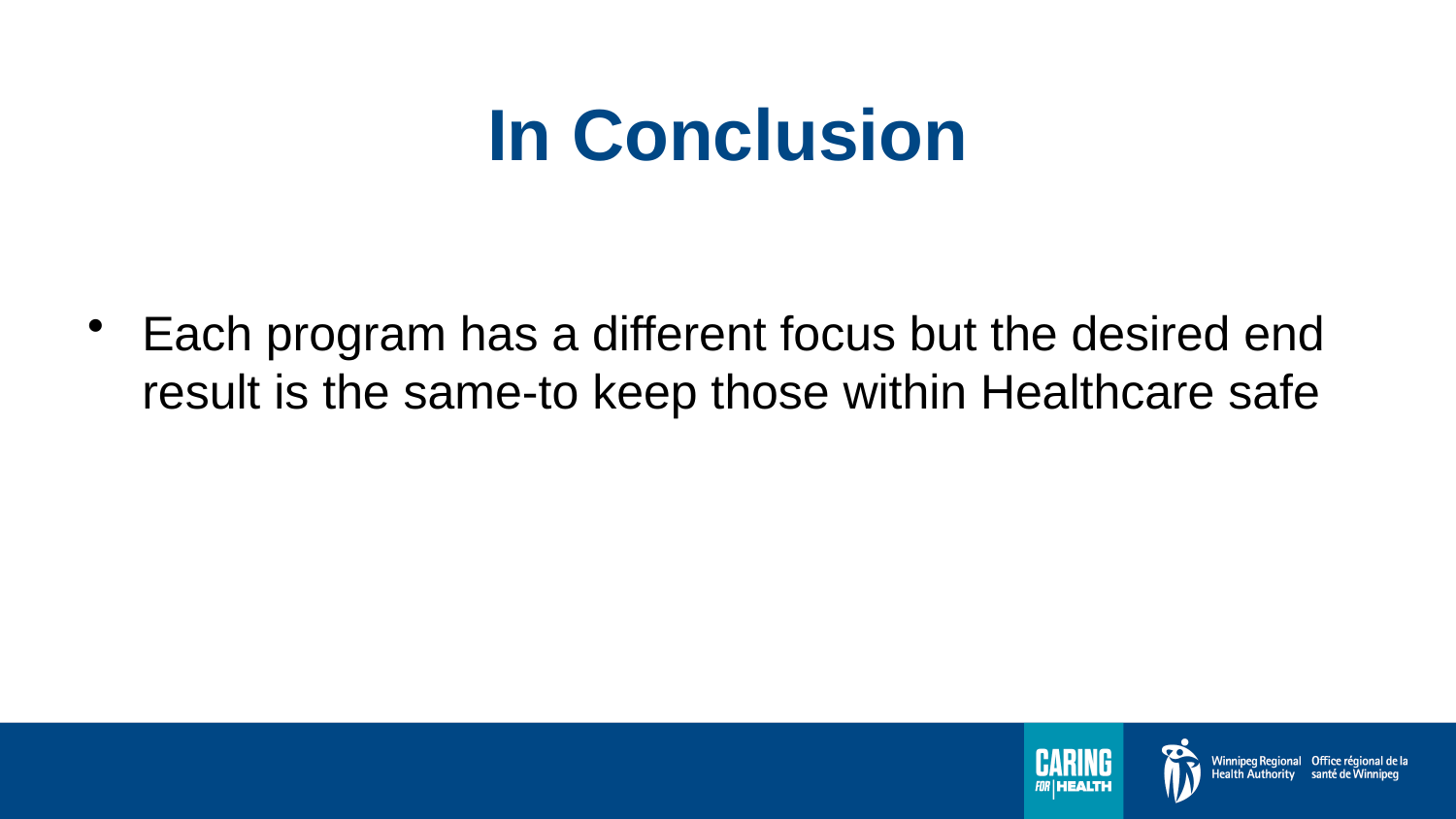

# In Conclusion

Each program has a different focus but the desired end result is the same-to keep those within Healthcare safe